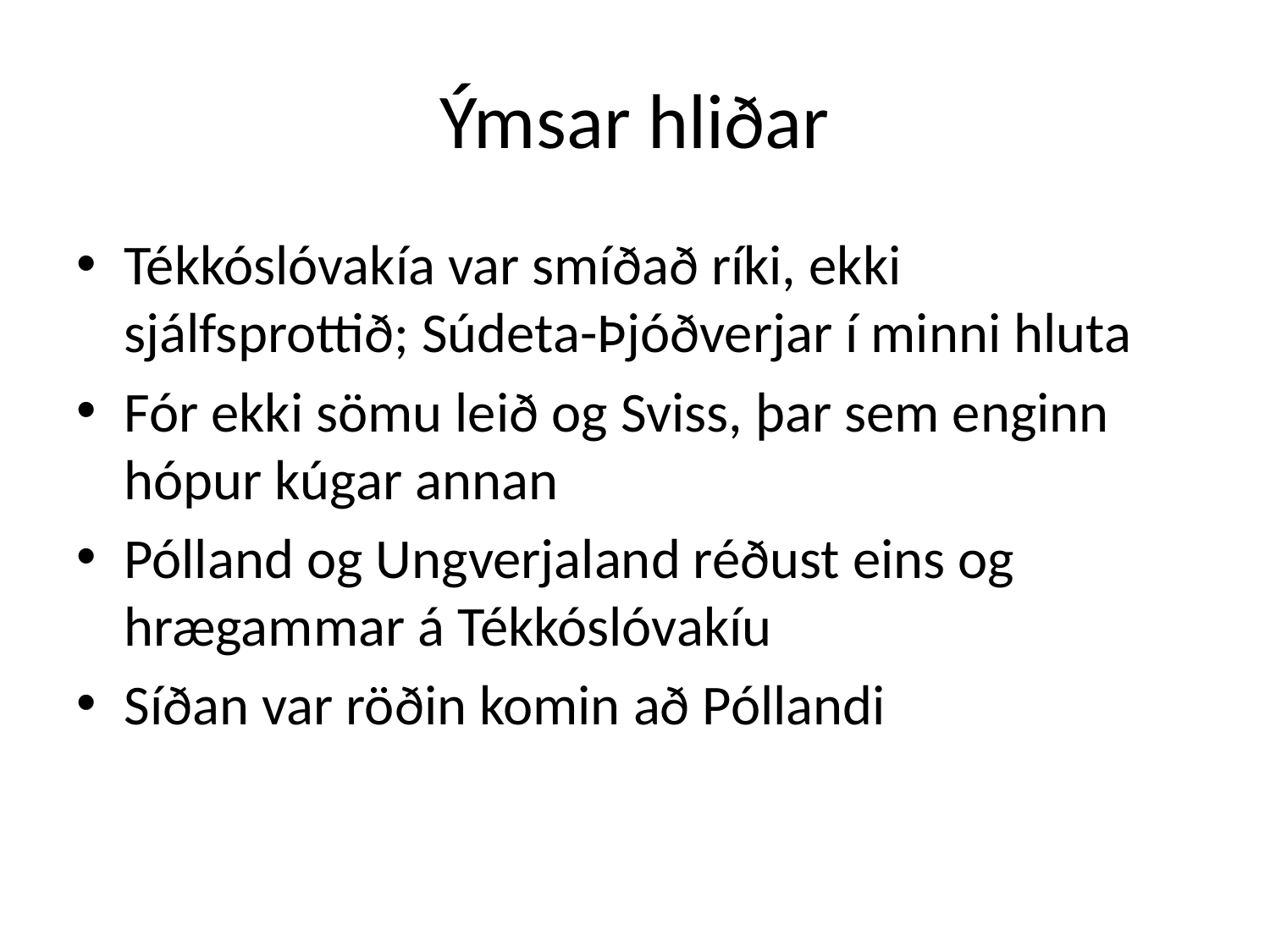

# Ýmsar hliðar
Tékkóslóvakía var smíðað ríki, ekki sjálfsprottið; Súdeta-Þjóðverjar í minni hluta
Fór ekki sömu leið og Sviss, þar sem enginn hópur kúgar annan
Pólland og Ungverjaland réðust eins og hrægammar á Tékkóslóvakíu
Síðan var röðin komin að Póllandi